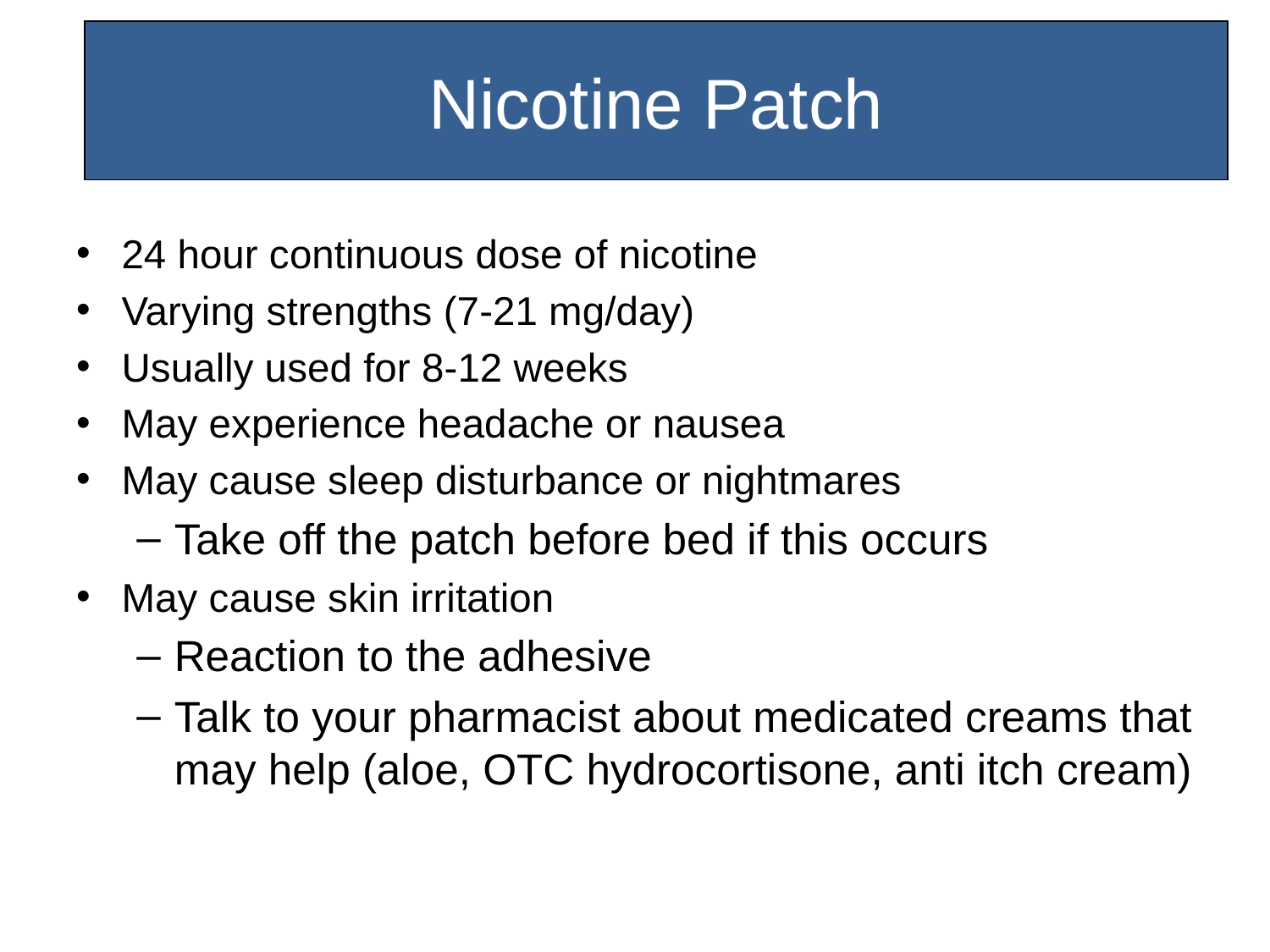

Nicotine Patch
# Patch1
24 hour continuous dose of nicotine
Varying strengths (7-21 mg/day)
Usually used for 8-12 weeks
May experience headache or nausea
May cause sleep disturbance or nightmares
Take off the patch before bed if this occurs
May cause skin irritation
Reaction to the adhesive
Talk to your pharmacist about medicated creams that may help (aloe, OTC hydrocortisone, anti itch cream)